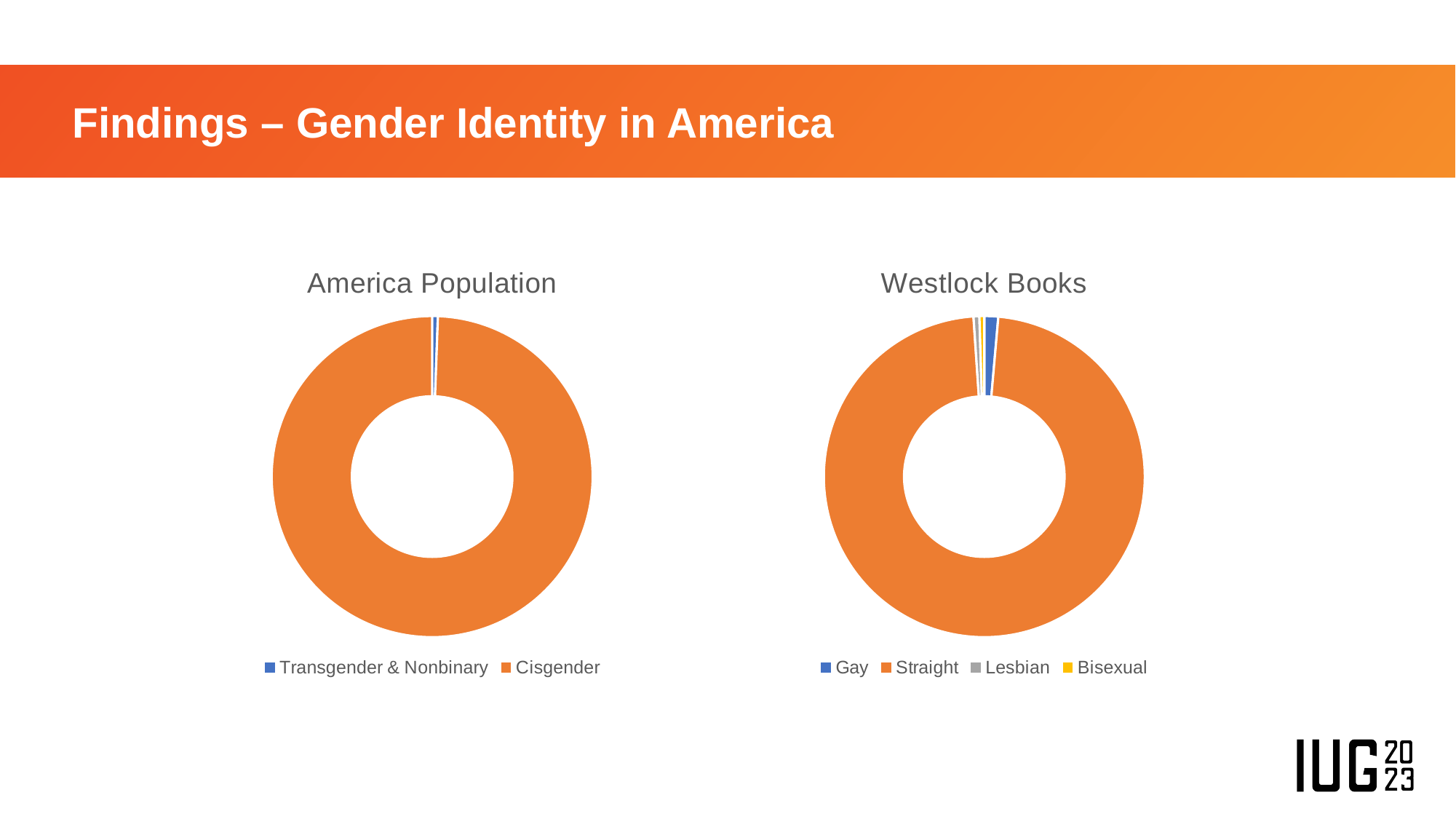

# Findings – Gender Identity in America

### Chart: America Population

| Category | Population |
|---|---|
| Transgender & Nonbinary | 0.58 |
| Cisgender | 99.42 |

### Chart: Westlock Books

| Category | Books |
|---|---|
| Gay | 1.4 |
| Straight | 97.5 |
| Lesbian | 0.59 |
| Bisexual | 0.49 |